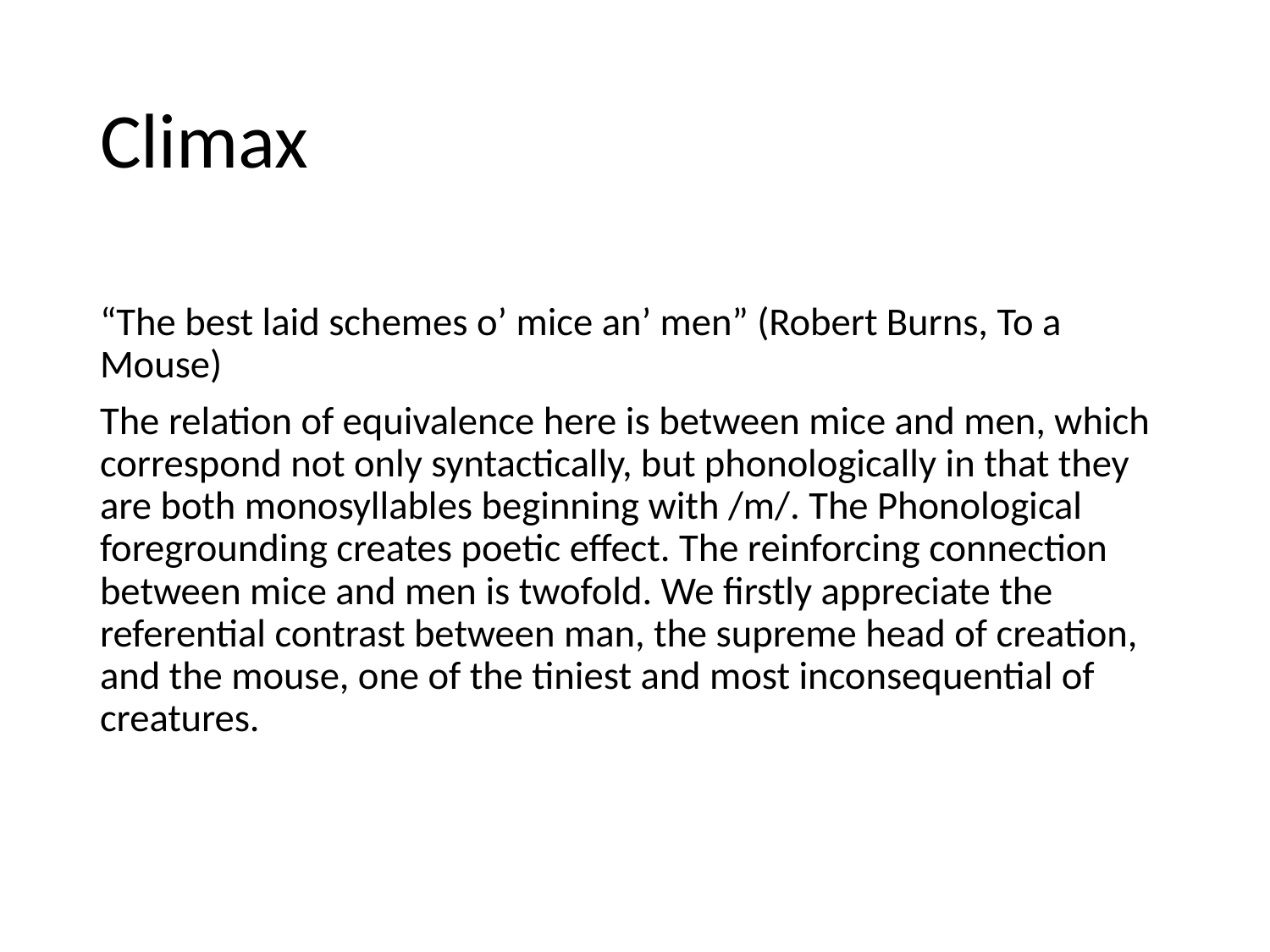

# Climax
“The best laid schemes o’ mice an’ men” (Robert Burns, To a Mouse)
The relation of equivalence here is between mice and men, which correspond not only syntactically, but phonologically in that they are both monosyllables beginning with /m/. The Phonological foregrounding creates poetic effect. The reinforcing connection between mice and men is twofold. We firstly appreciate the referential contrast between man, the supreme head of creation, and the mouse, one of the tiniest and most inconsequential of creatures.